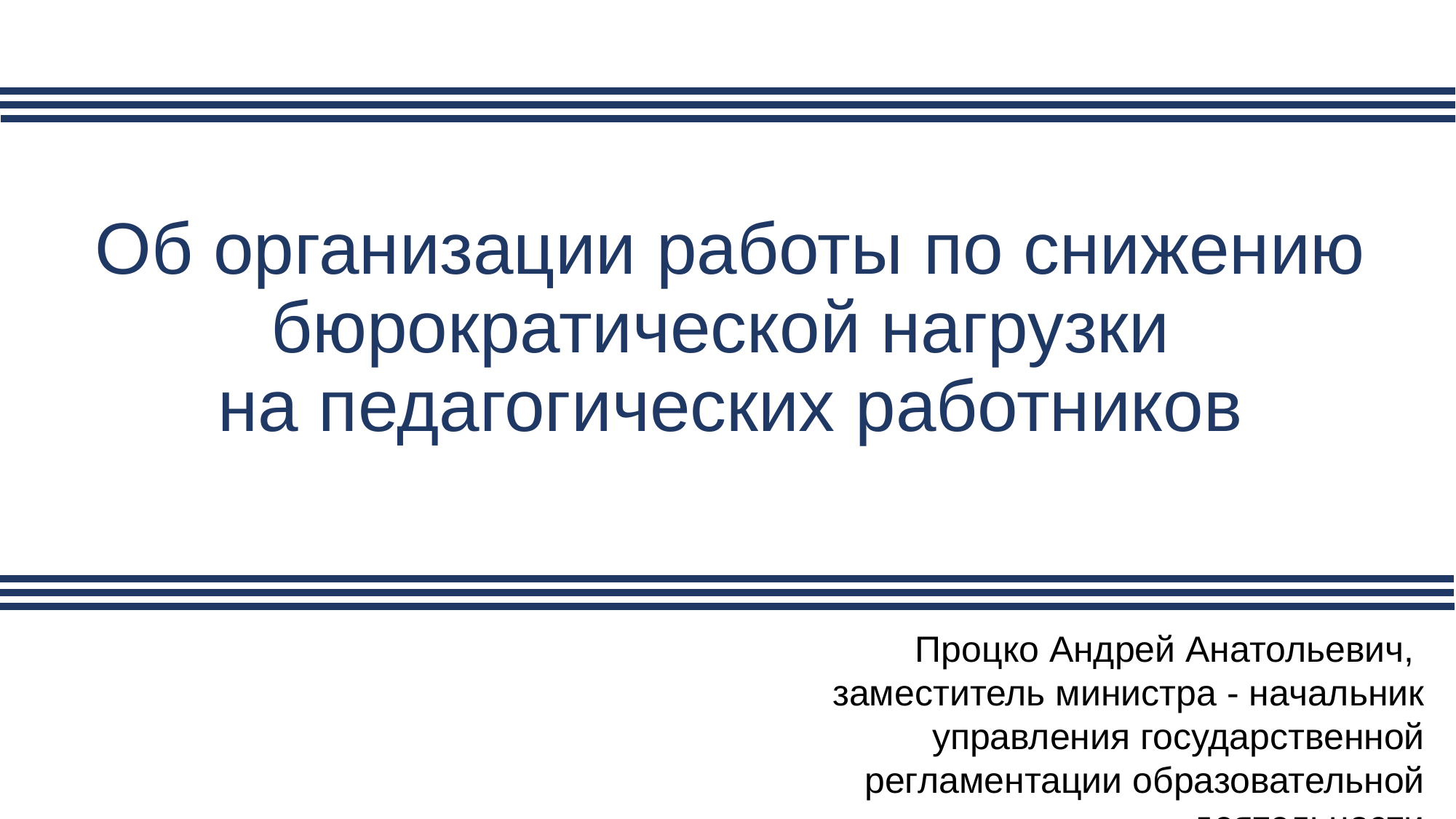

# Об организации работы по снижению бюрократической нагрузки на педагогических работников

Процко Андрей Анатольевич,
заместитель министра - начальник управления государственной регламентации образовательной деятельности